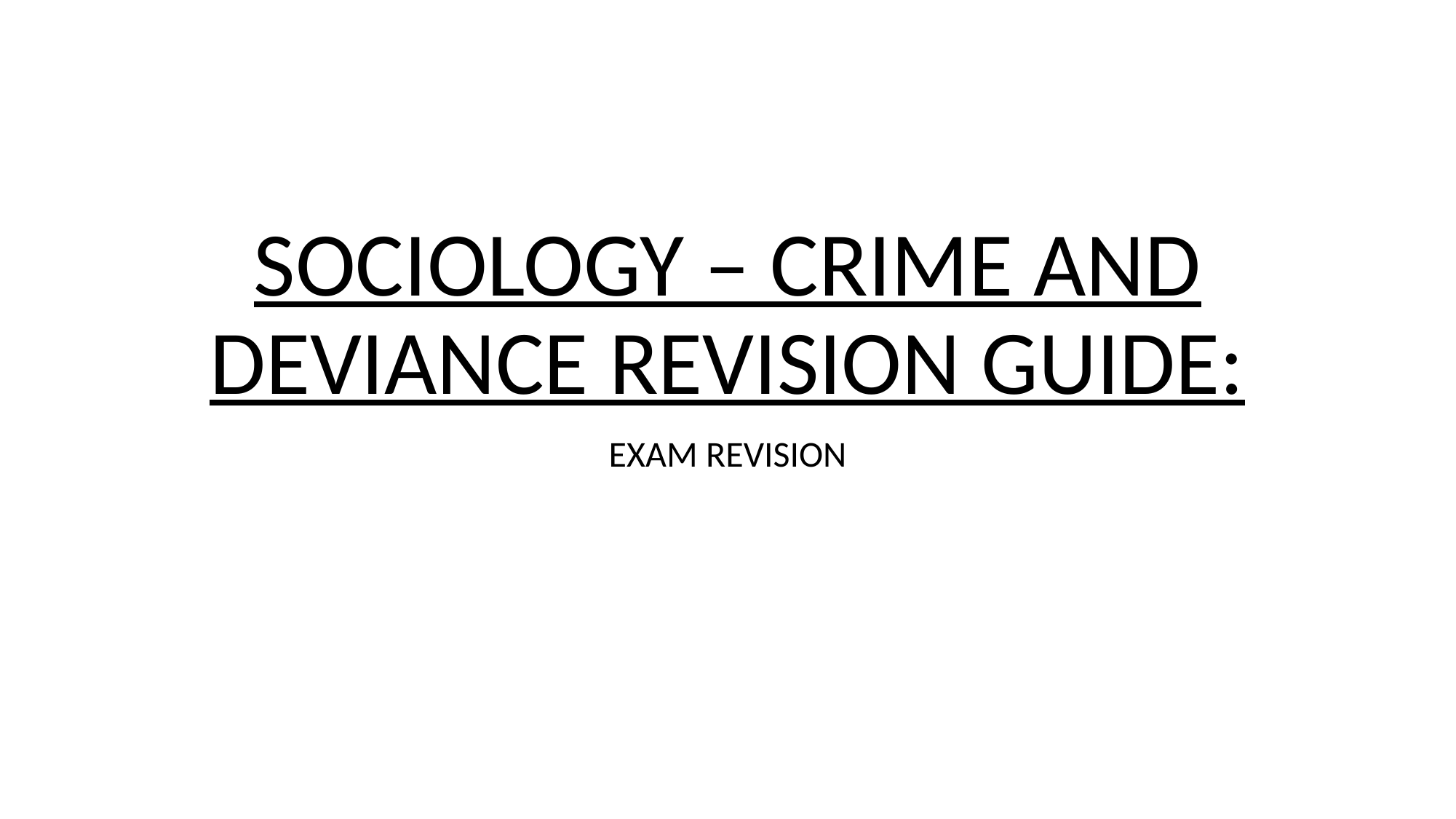

# SOCIOLOGY – CRIME AND DEVIANCE REVISION GUIDE:
EXAM REVISION